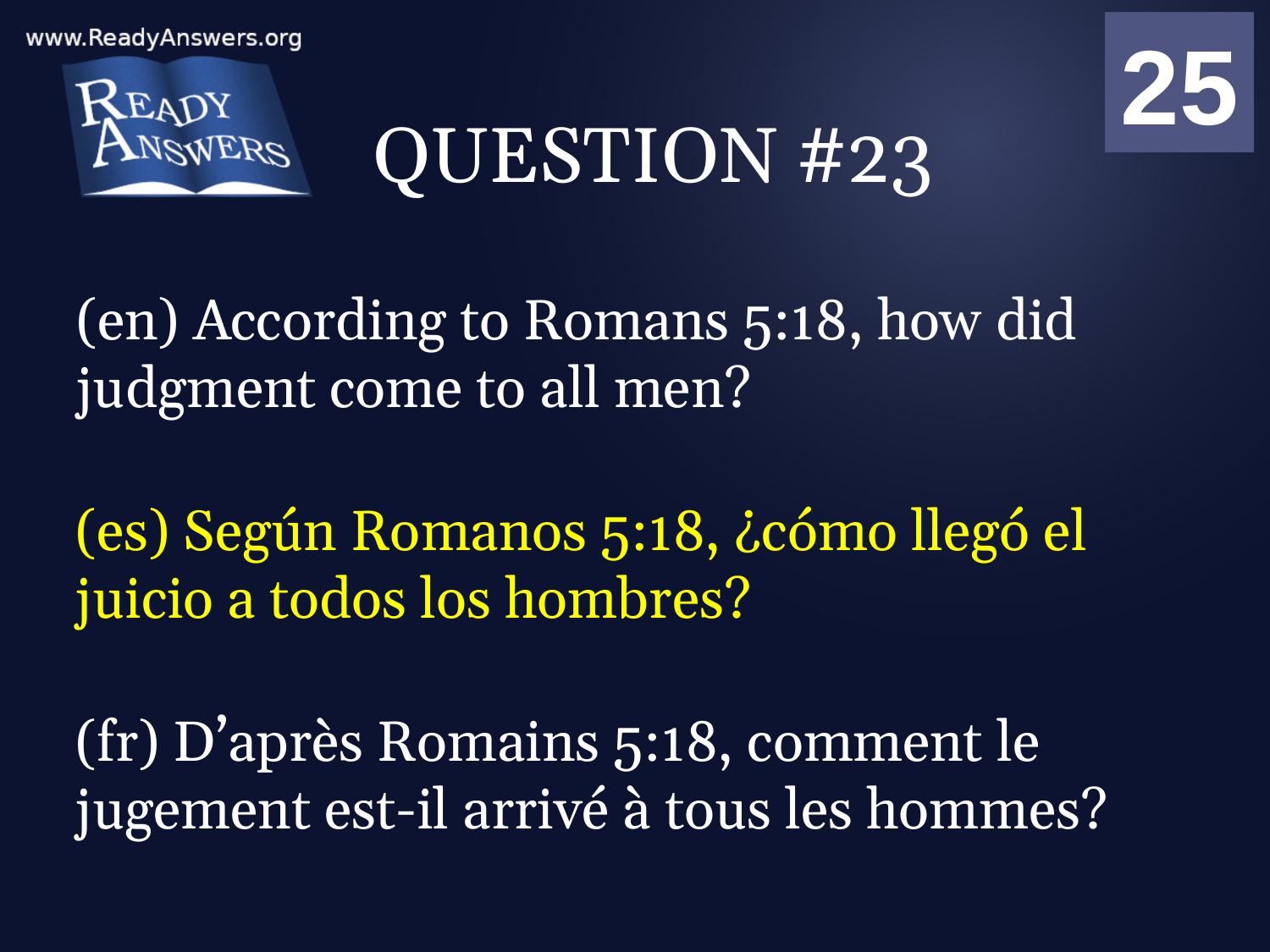

01
02
03
04
05
06
07
08
09
10
11
12
13
14
15
16
17
18
19
20
21
22
23
24
25
00
# QUESTION #23
(en) According to Romans 5:18, how did judgment come to all men?
(es) Según Romanos 5:18, ¿cómo llegó el juicio a todos los hombres?
(fr) D’après Romains 5:18, comment le jugement est-il arrivé à tous les hommes?